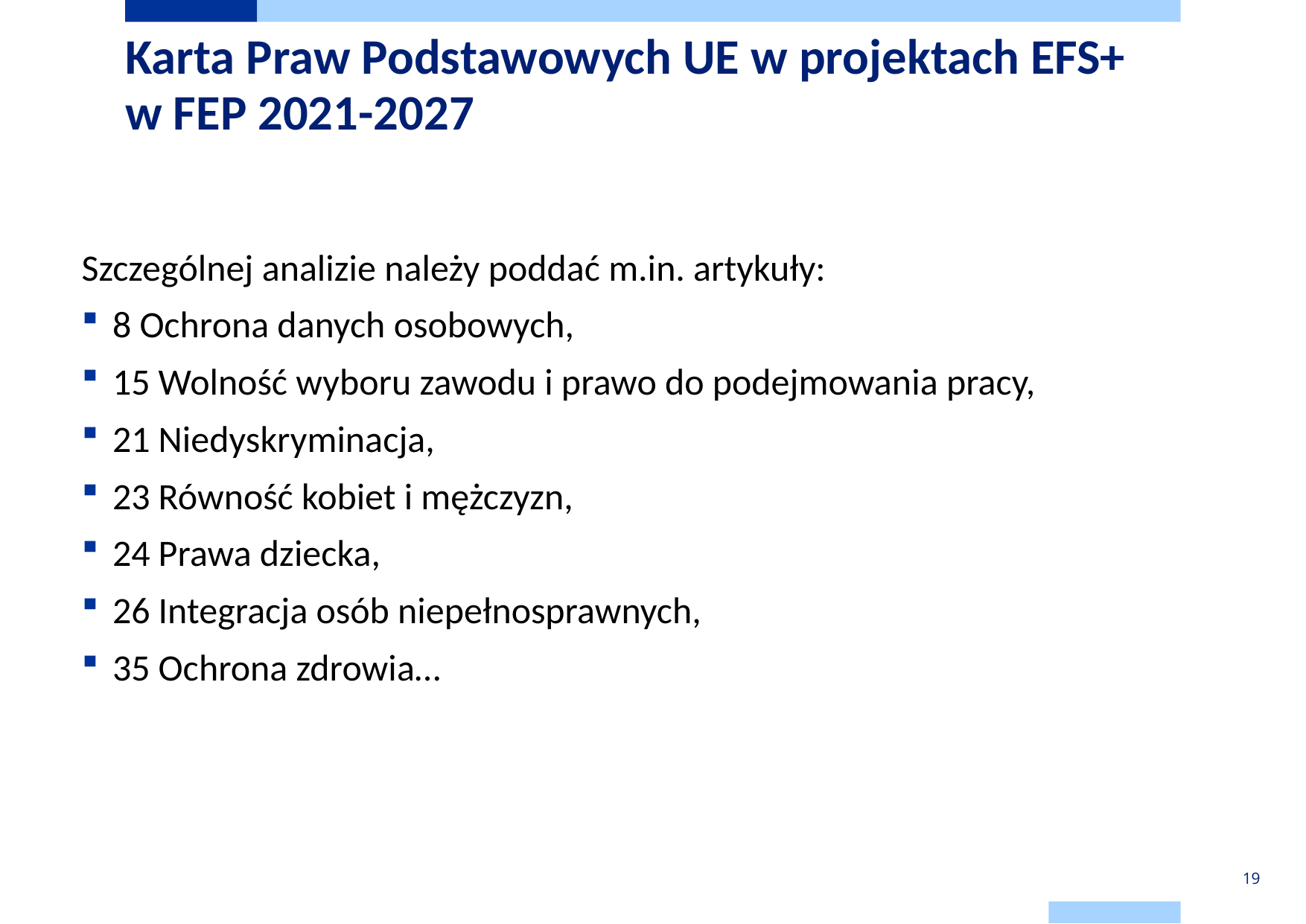

# Karta Praw Podstawowych UE w projektach EFS+ w FEP 2021-2027
Szczególnej analizie należy poddać m.in. artykuły:
8 Ochrona danych osobowych,
15 Wolność wyboru zawodu i prawo do podejmowania pracy,
21 Niedyskryminacja,
23 Równość kobiet i mężczyzn,
24 Prawa dziecka,
26 Integracja osób niepełnosprawnych,
35 Ochrona zdrowia…
19